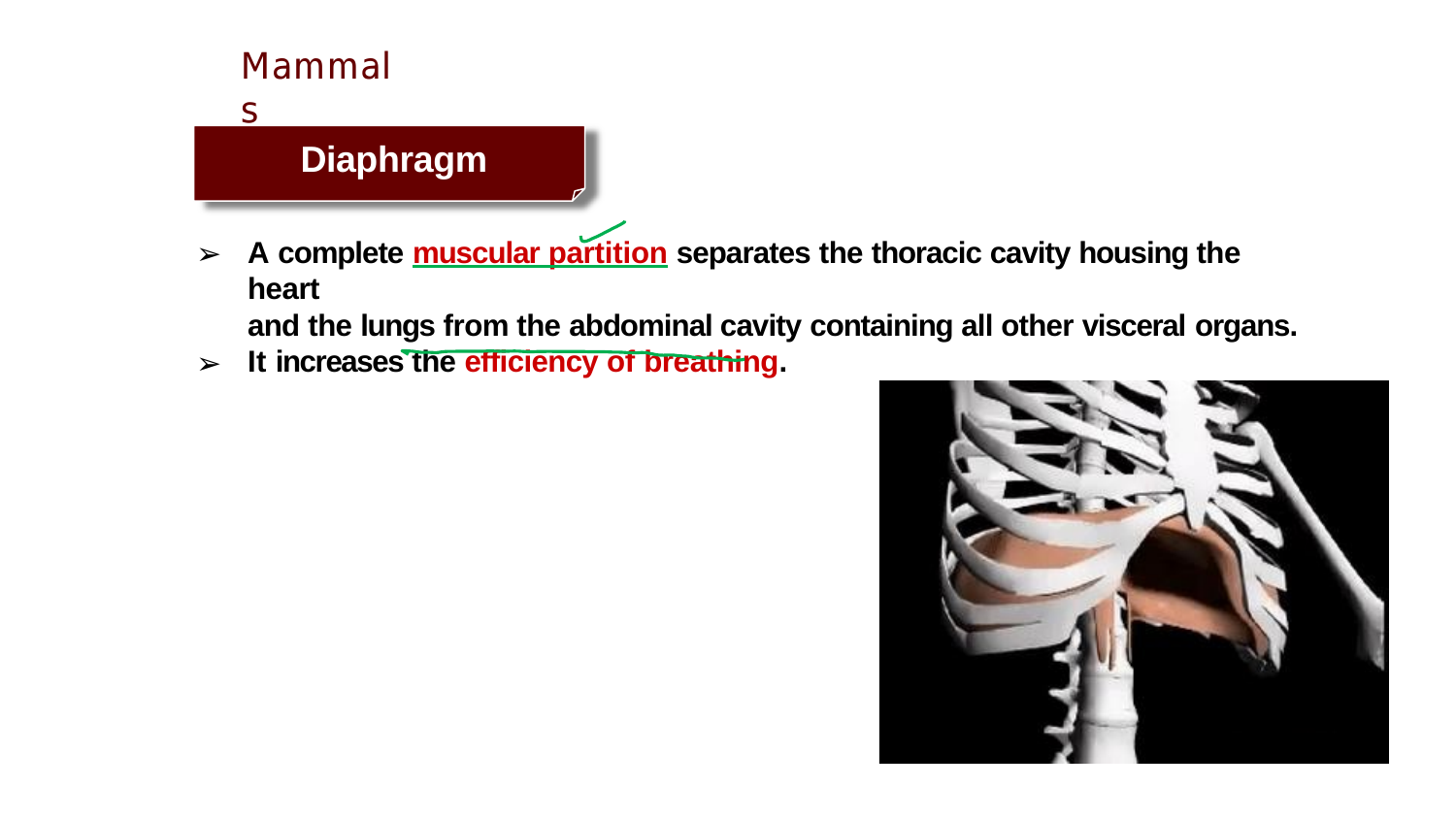

# Mammals

Diaphragm

A complete muscular partition separates the thoracic cavity housing the heart
and the lungs from the abdominal cavity containing all other visceral organs.
It increases the efficiency of breathing.